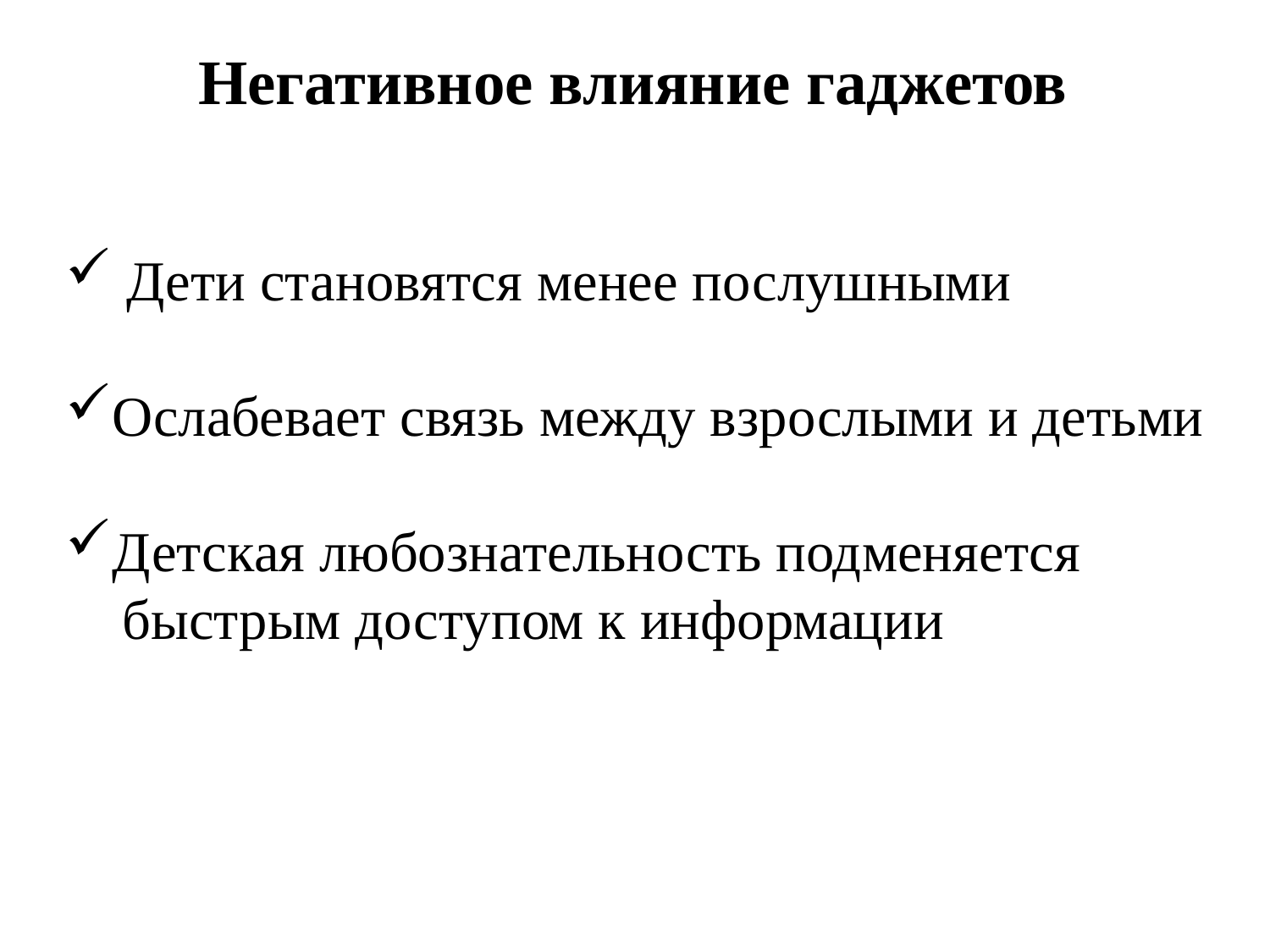

# Негативное влияние гаджетов
 Дети становятся менее послушными

Ослабевает связь между взрослыми и детьми

Детская любознательность подменяется
    быстрым доступом к информации